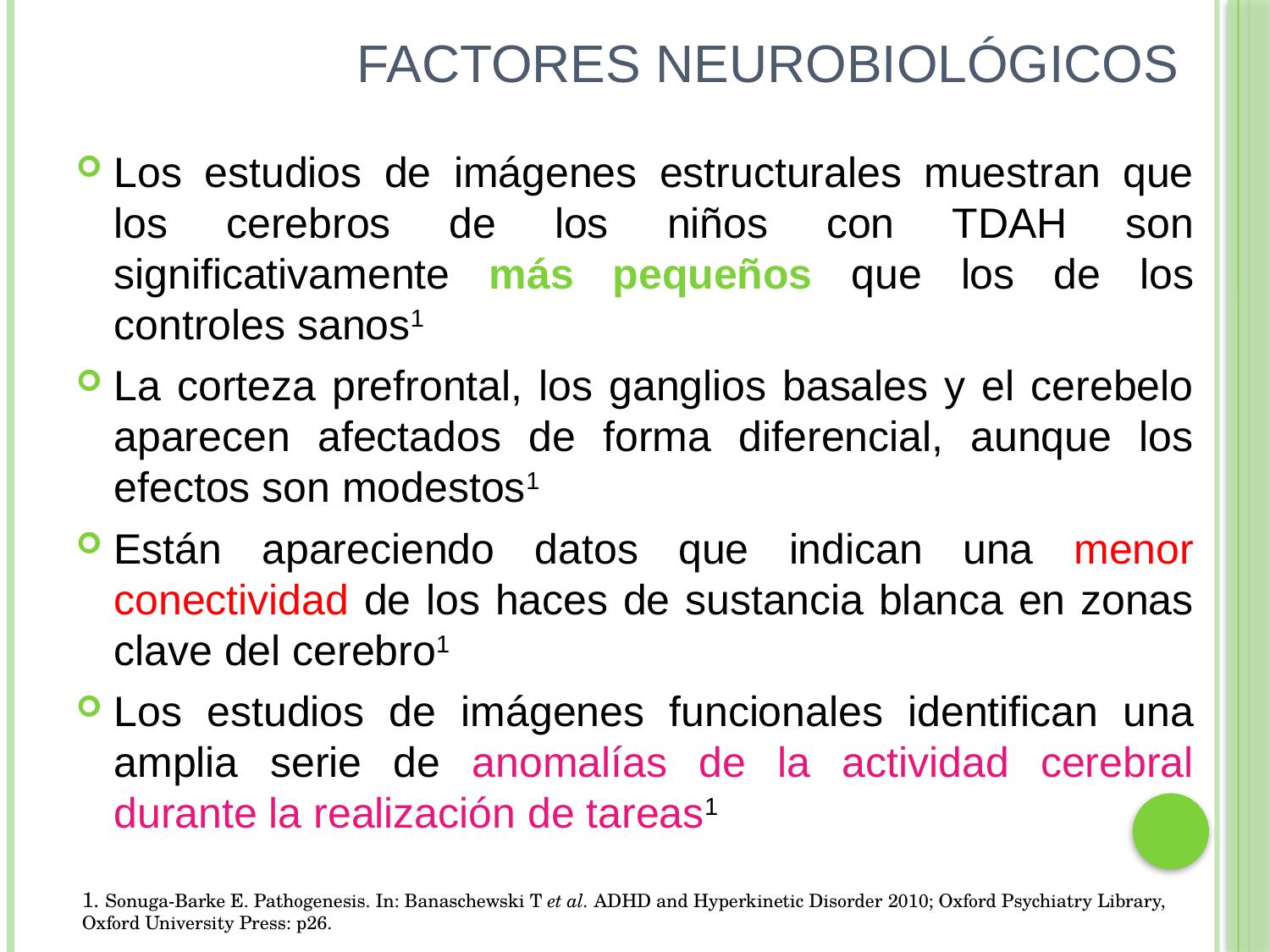

# Factores neurobiológicos
Los estudios de imágenes estructurales muestran que los cerebros de los niños con TDAH son significativamente más pequeños que los de los controles sanos1
La corteza prefrontal, los ganglios basales y el cerebelo aparecen afectados de forma diferencial, aunque los efectos son modestos1
Están apareciendo datos que indican una menor conectividad de los haces de sustancia blanca en zonas clave del cerebro1
Los estudios de imágenes funcionales identifican una amplia serie de anomalías de la actividad cerebral durante la realización de tareas1
1. Sonuga-Barke E. Pathogenesis. In: Banaschewski T et al. ADHD and Hyperkinetic Disorder 2010; Oxford Psychiatry Library, Oxford University Press: p26.